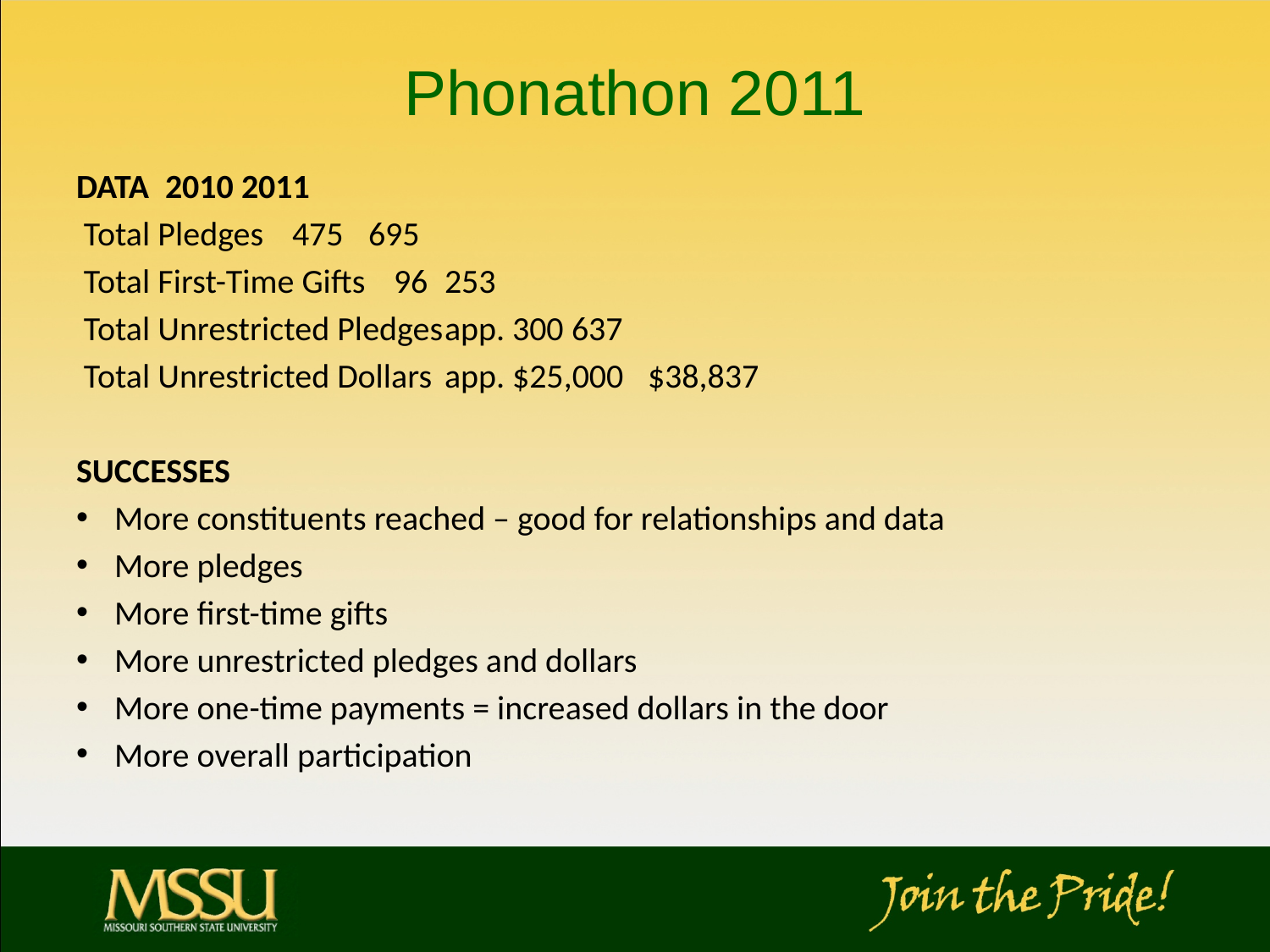

# Phonathon 2011
DATA				2010			2011
 Total Pledges	 		475			695
 Total First-Time Gifts 		96			253
 Total Unrestricted Pledges	app. 300		637
 Total Unrestricted Dollars	app. $25,000		$38,837

SUCCESSES
More constituents reached – good for relationships and data
More pledges
More first-time gifts
More unrestricted pledges and dollars
More one-time payments = increased dollars in the door
More overall participation